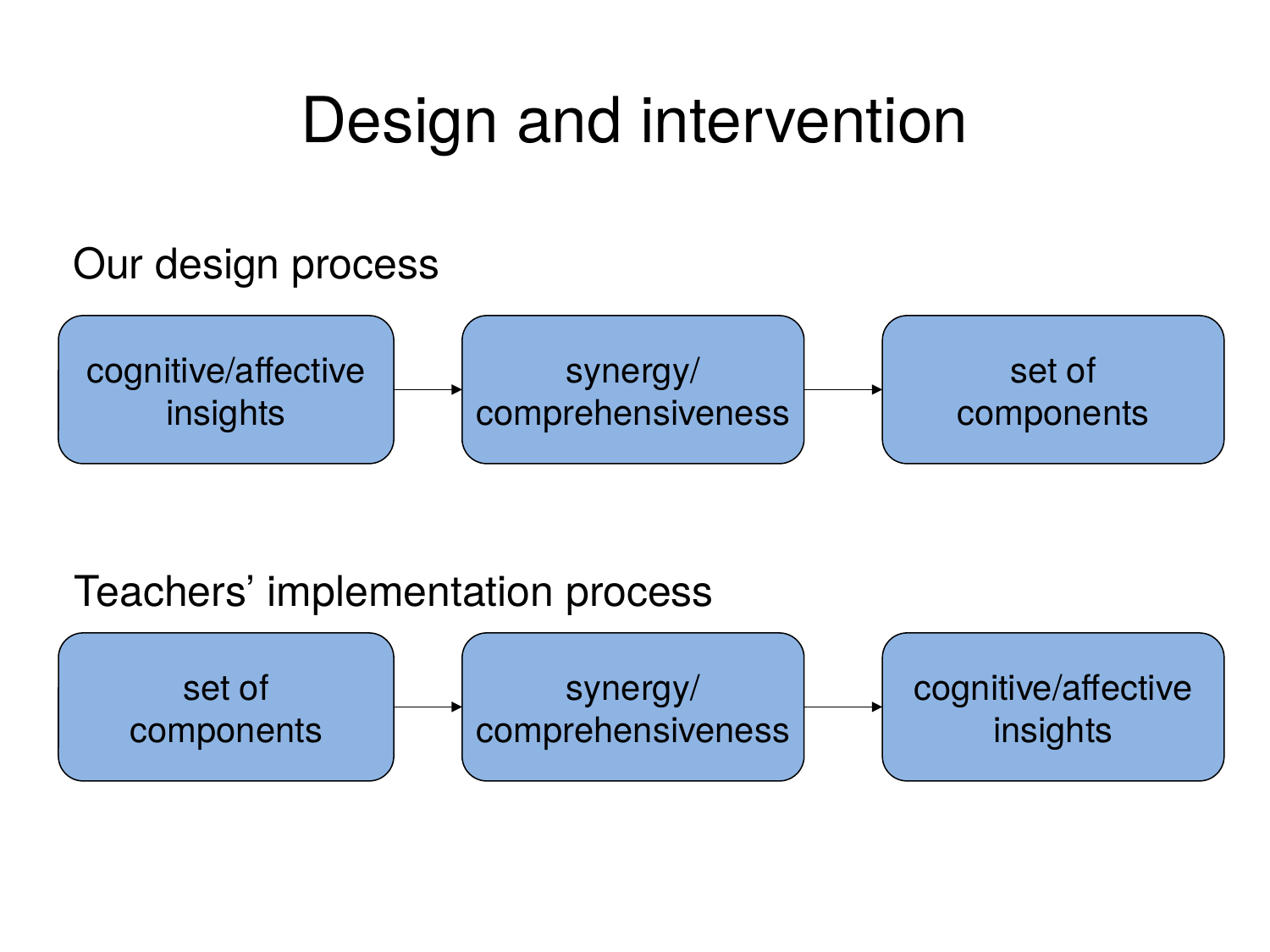

# Design and intervention
Our design process
cognitive/affective
insights
synergy/
comprehensiveness
set of
components
Teachers’ implementation process
set of
components
synergy/
comprehensiveness
cognitive/affective
insights